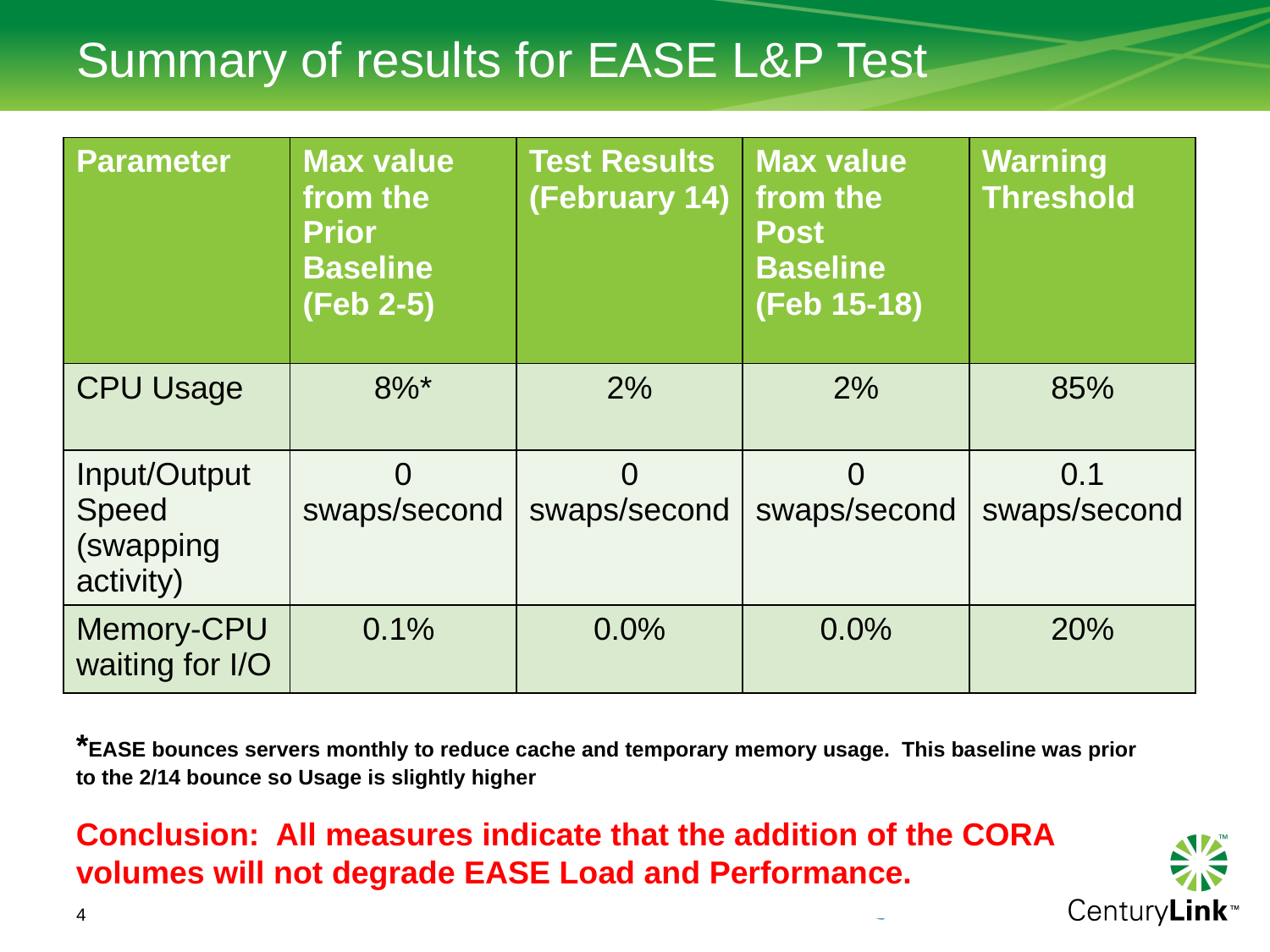

# Summary of results for EASE L&P Test
| Parameter | Max value from the Prior Baseline (Feb 2-5) | Test Results (February 14) | Max value from the Post Baseline (Feb 15-18) | Warning Threshold |
| --- | --- | --- | --- | --- |
| CPU Usage | 8%\* | 2% | 2% | 85% |
| Input/Output Speed (swapping activity) | 0 swaps/second | 0 swaps/second | 0 swaps/second | 0.1 swaps/second |
| Memory-CPU waiting for I/O | 0.1% | 0.0% | 0.0% | 20% |
*EASE bounces servers monthly to reduce cache and temporary memory usage.  This baseline was prior to the 2/14 bounce so Usage is slightly higher

Conclusion:  All measures indicate that the addition of the CORA volumes will not degrade EASE Load and Performance.

4